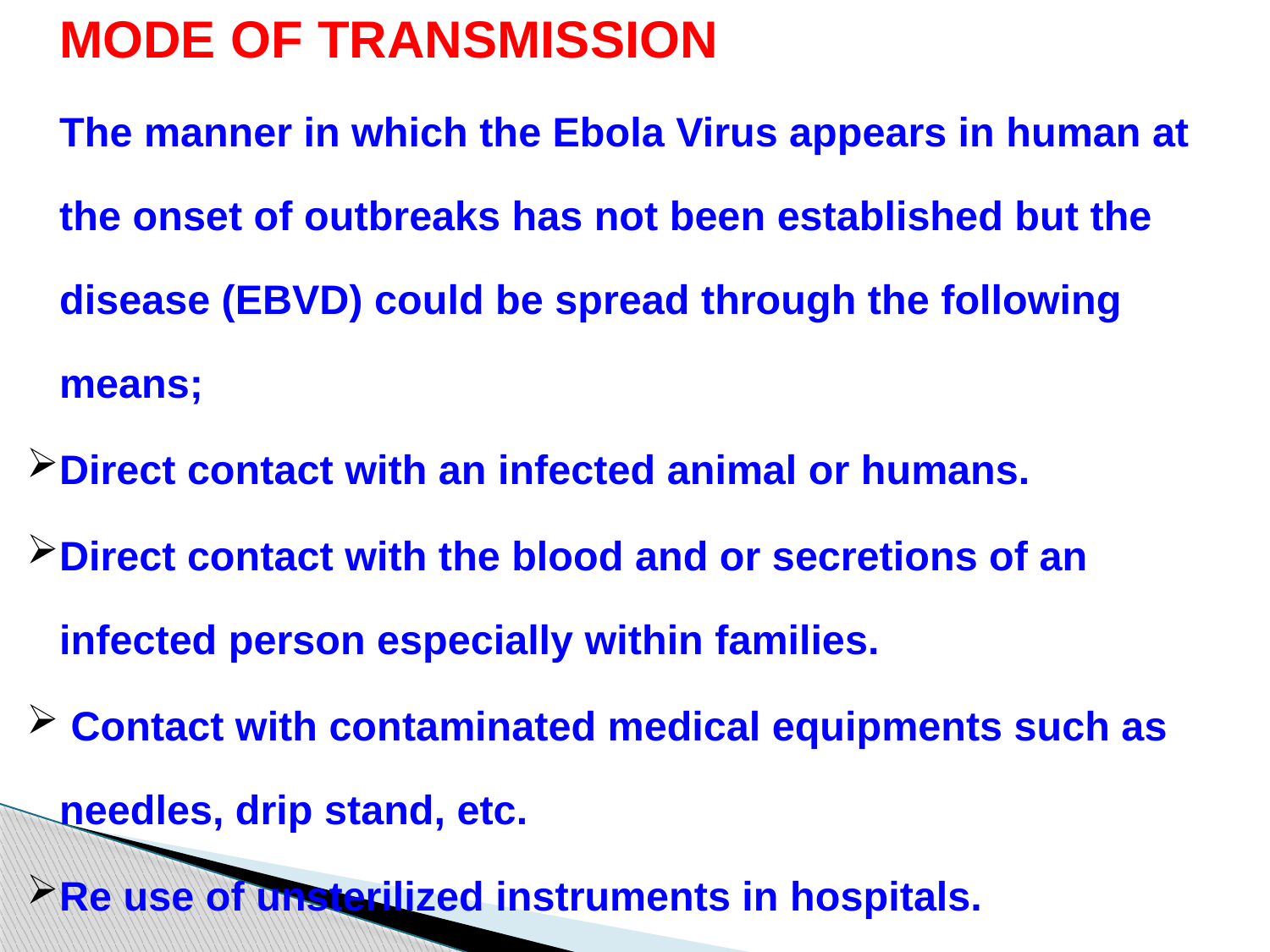

MODE OF TRANSMISSION
	The manner in which the Ebola Virus appears in human at the onset of outbreaks has not been established but the disease (EBVD) could be spread through the following means;
Direct contact with an infected animal or humans.
Direct contact with the blood and or secretions of an infected person especially within families.
 Contact with contaminated medical equipments such as needles, drip stand, etc.
Re use of unsterilized instruments in hospitals.